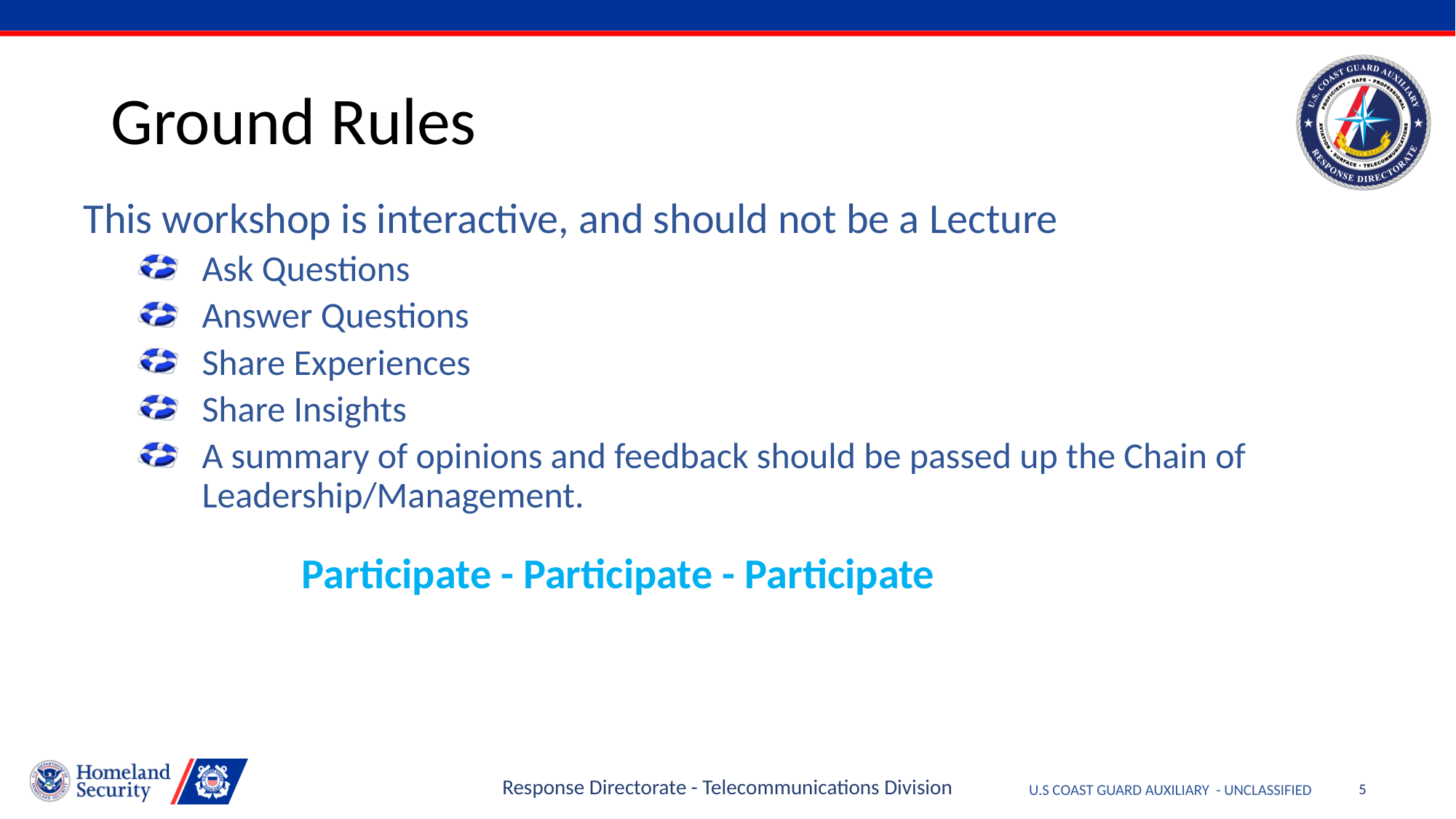

# Ground Rules
This workshop is interactive, and should not be a Lecture
Ask Questions
Answer Questions
Share Experiences
Share Insights
A summary of opinions and feedback should be passed up the Chain of Leadership/Management.

		Participate - Participate - Participate

Response Directorate - Telecommunications Division
5